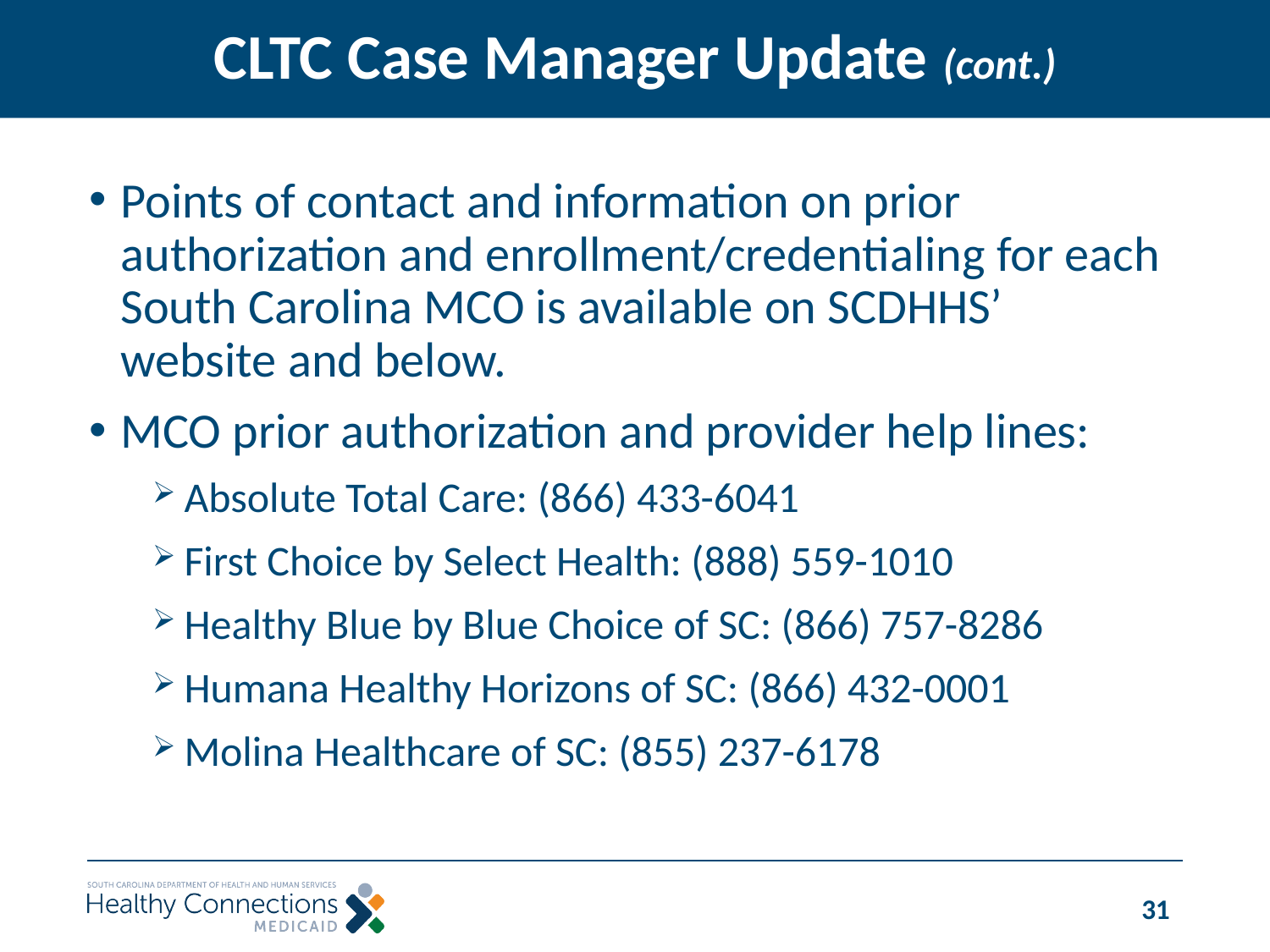

# CLTC Case Manager Update (cont.)
Points of contact and information on prior authorization and enrollment/credentialing for each South Carolina MCO is available on SCDHHS’ website and below.
MCO prior authorization and provider help lines:
Absolute Total Care: (866) 433-6041
First Choice by Select Health: (888) 559-1010
Healthy Blue by Blue Choice of SC: (866) 757-8286
Humana Healthy Horizons of SC: (866) 432-0001
Molina Healthcare of SC: (855) 237-6178

31